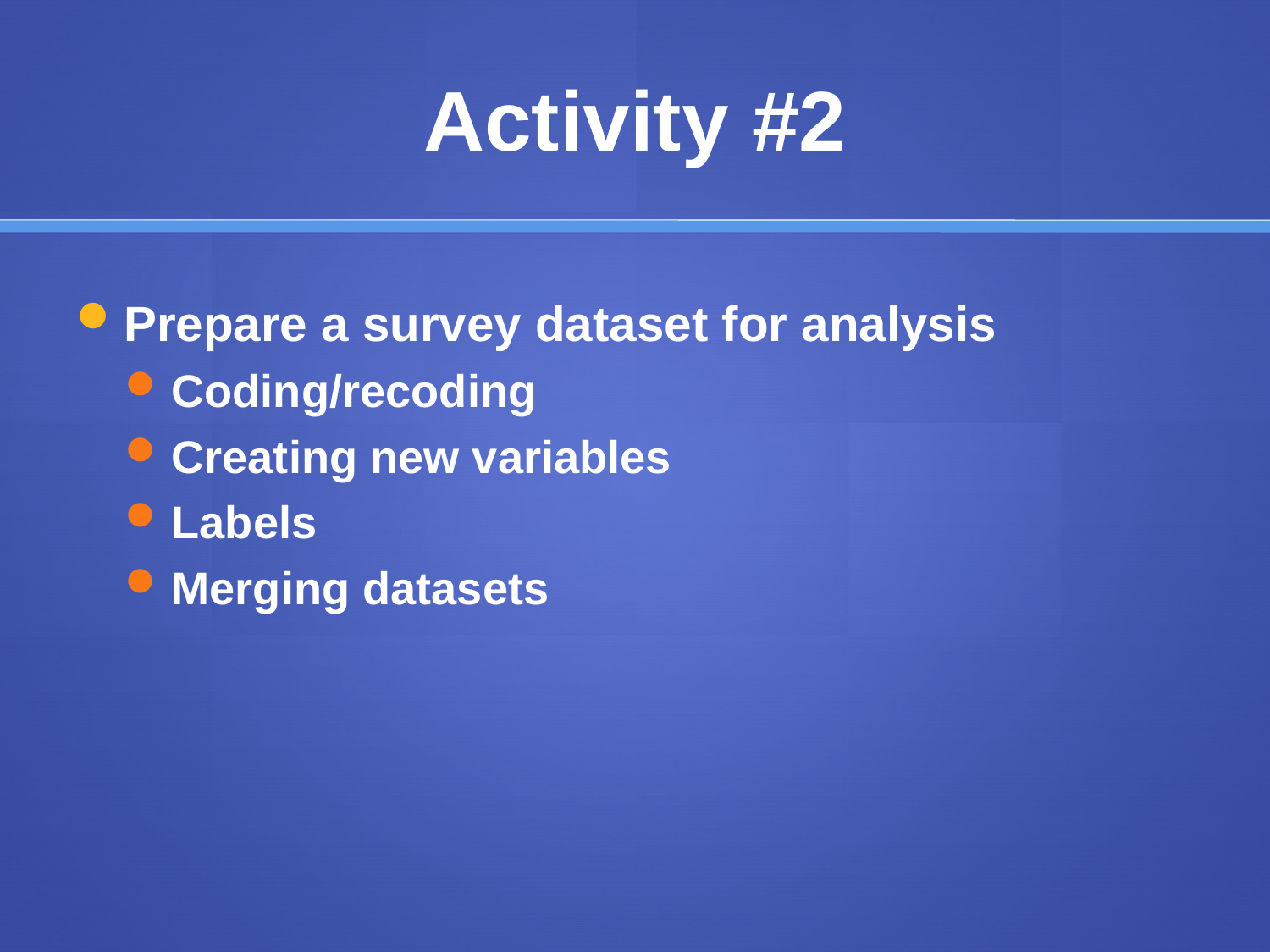

# Activity #2
Prepare a survey dataset for analysis
Coding/recoding
Creating new variables
Labels
Merging datasets